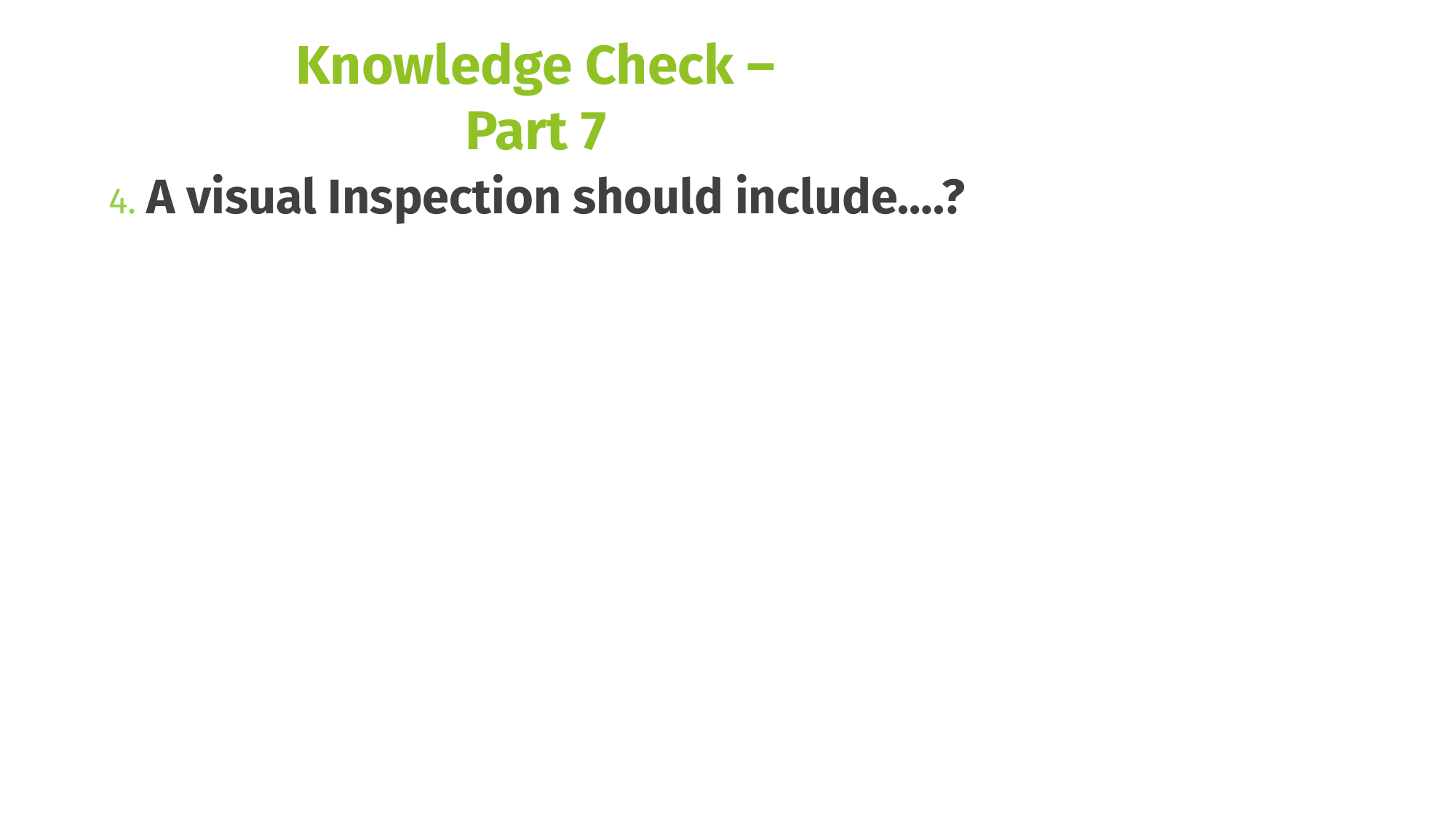

# Knowledge Check – Part 7
4. A visual Inspection should include….?